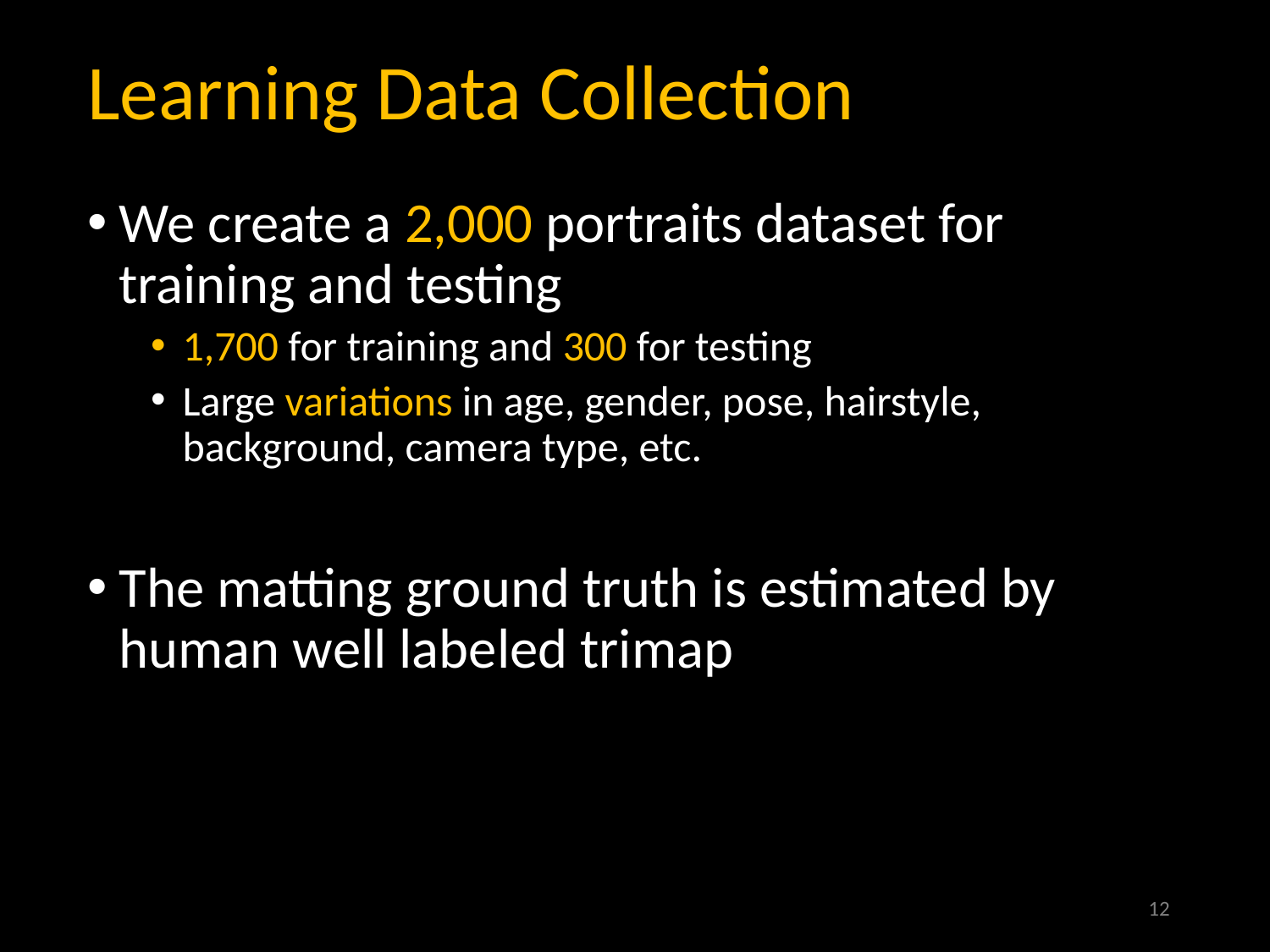

# Learning Data Collection
We create a 2,000 portraits dataset for training and testing
1,700 for training and 300 for testing
Large variations in age, gender, pose, hairstyle, background, camera type, etc.

The matting ground truth is estimated by human well labeled trimap
12